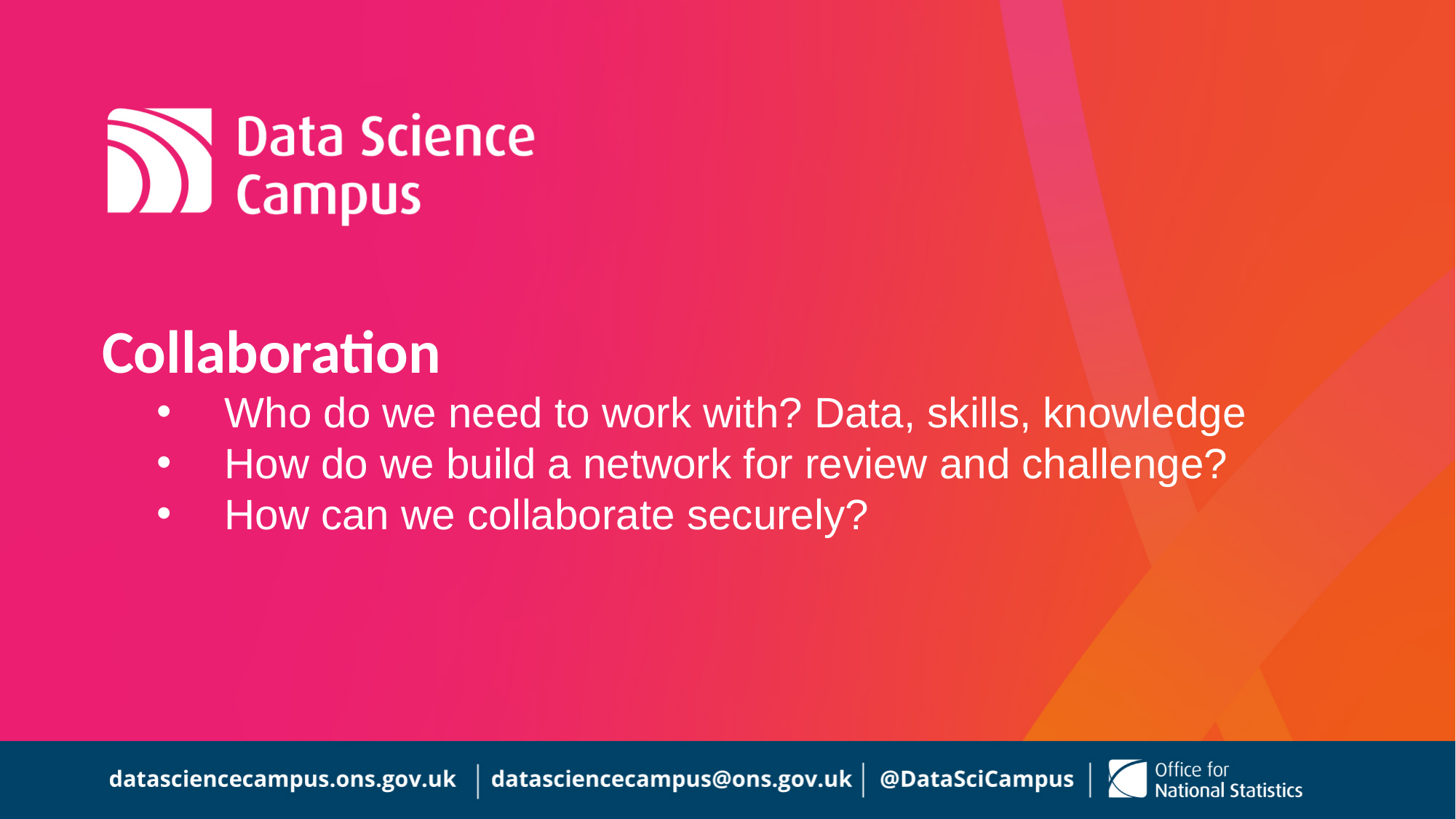

Collaboration
Who do we need to work with? Data, skills, knowledge
How do we build a network for review and challenge?
How can we collaborate securely?